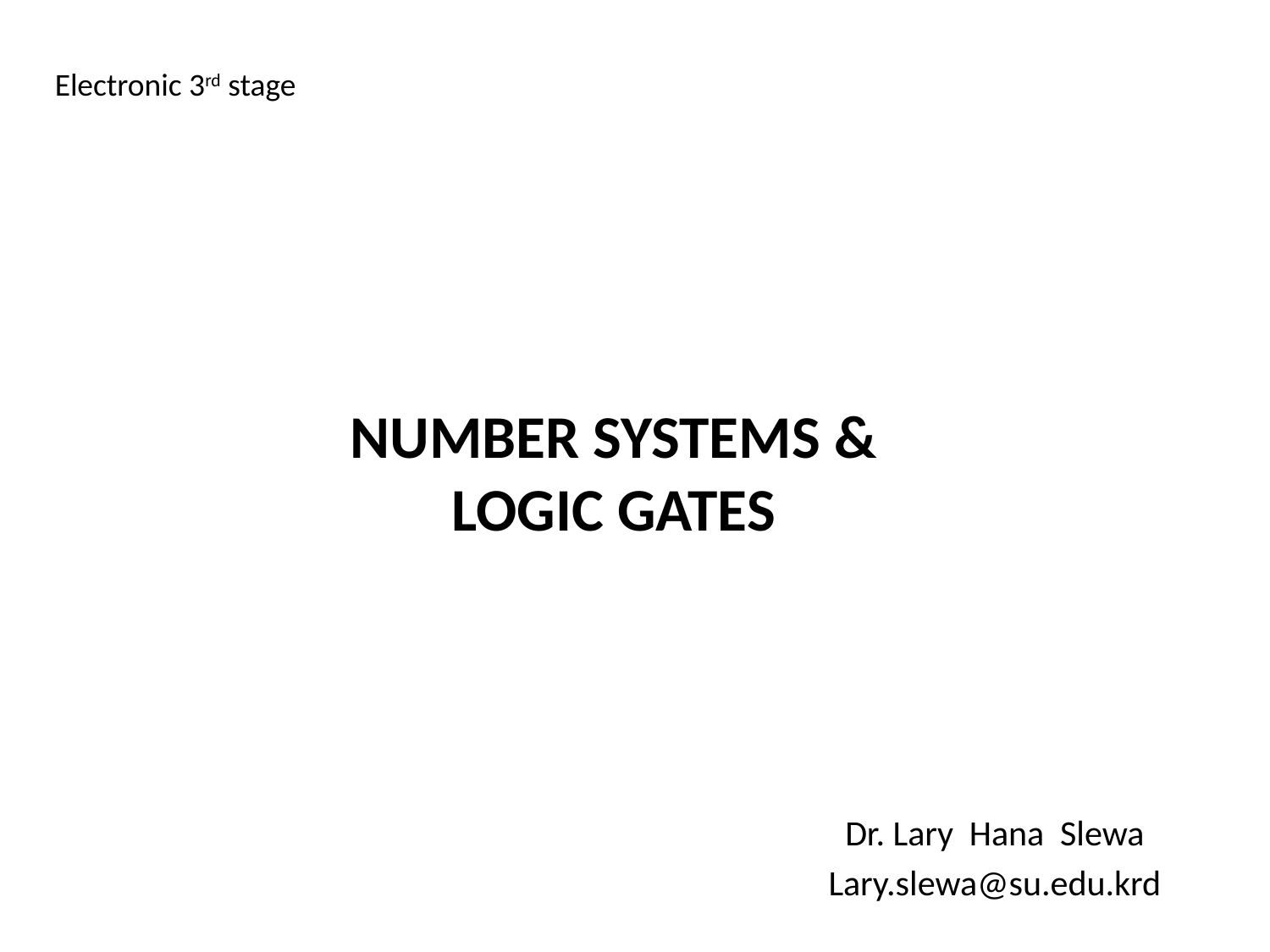

Electronic 3rd stage
# NUMBER SYSTEMS & LOGIC GATES
Dr. Lary  Hana  Slewa
Lary.slewa@su.edu.krd